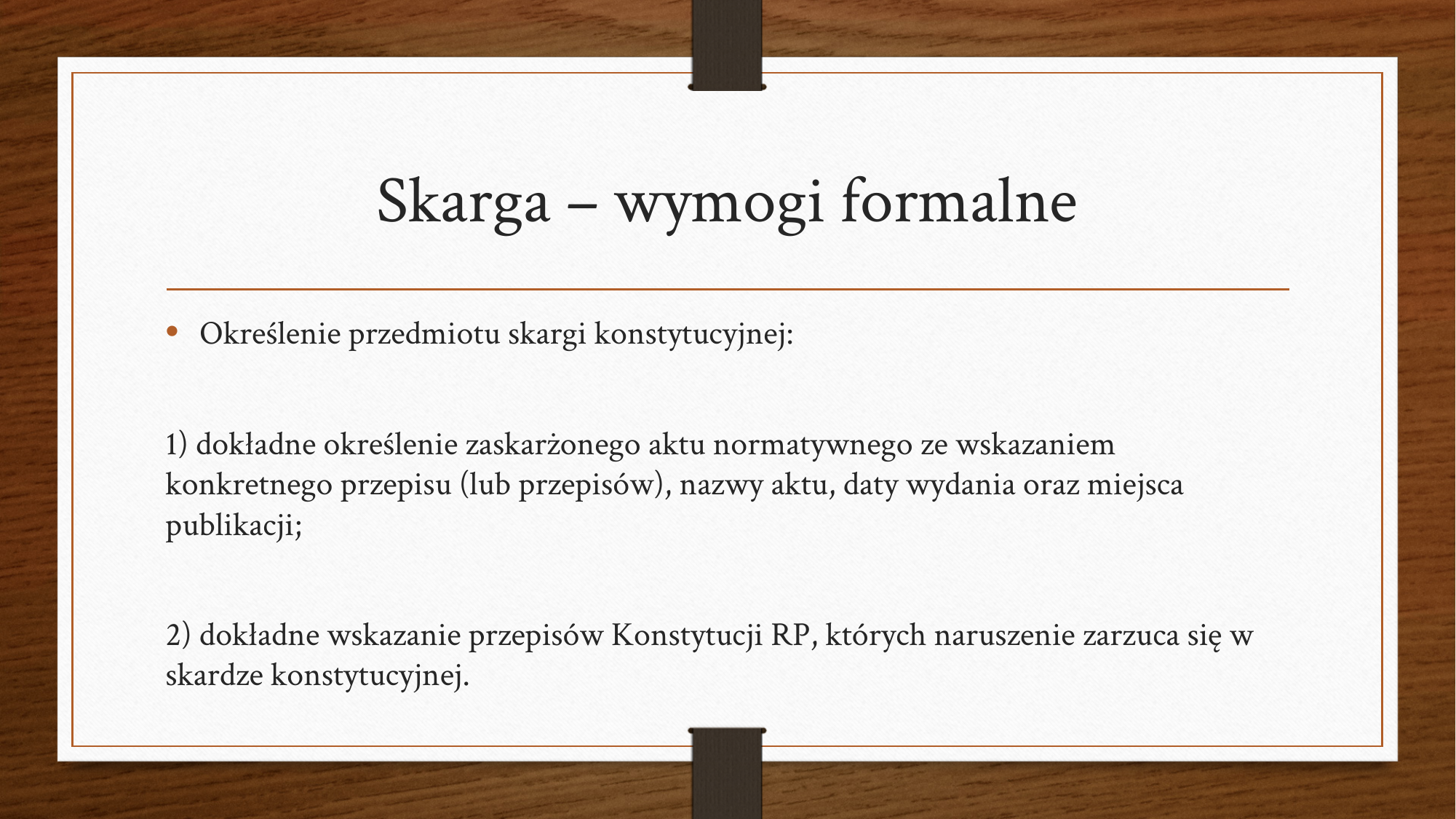

# Skarga – wymogi formalne
Określenie przedmiotu skargi konstytucyjnej:

1) dokładne określenie zaskarżonego aktu normatywnego ze wskazaniem konkretnego przepisu (lub przepisów), nazwy aktu, daty wydania oraz miejsca publikacji;

2) dokładne wskazanie przepisów Konstytucji RP, których naruszenie zarzuca się w skardze konstytucyjnej.